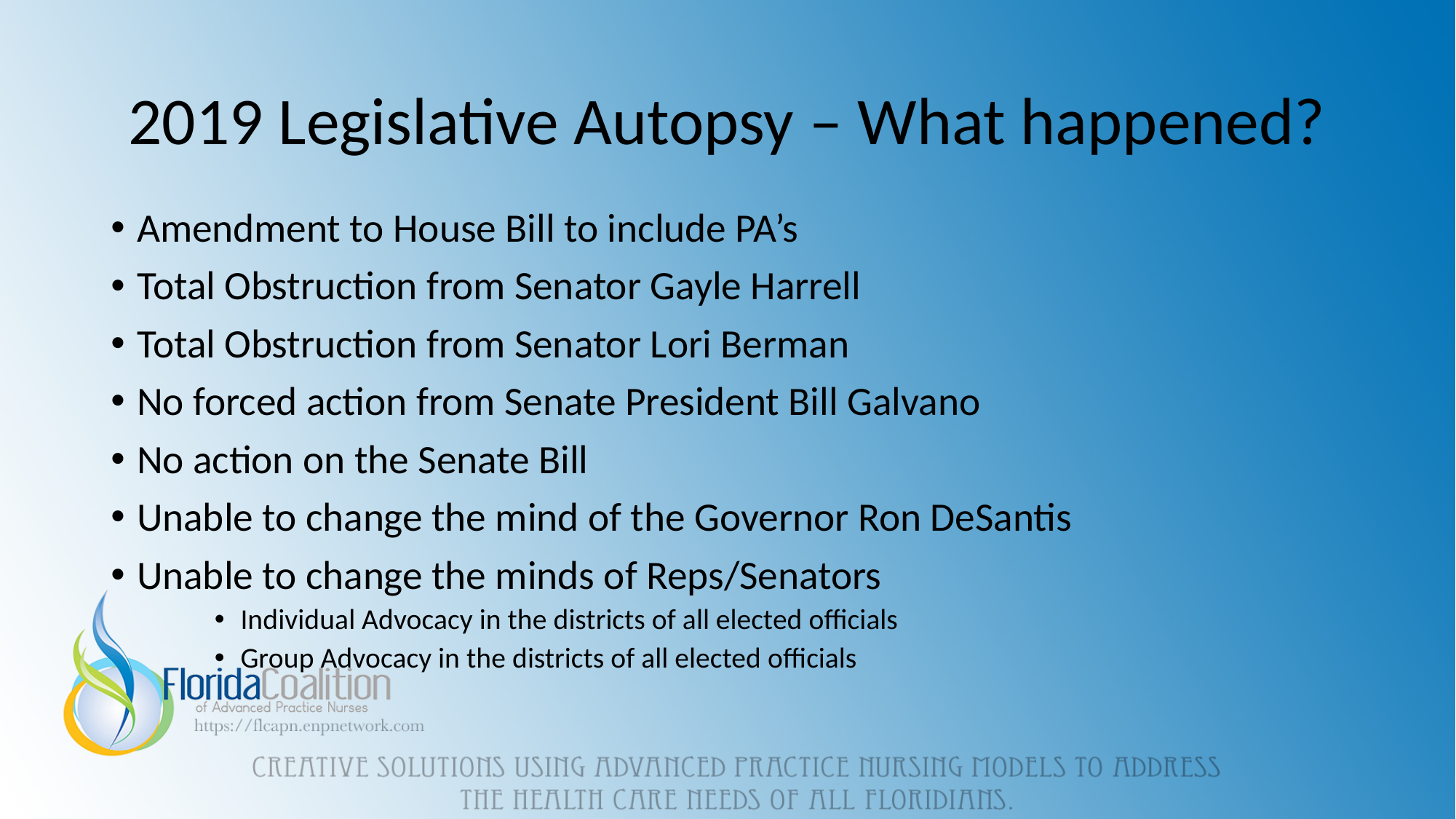

# 2019 Legislative Autopsy – What happened?
Amendment to House Bill to include PA’s
Total Obstruction from Senator Gayle Harrell
Total Obstruction from Senator Lori Berman
No forced action from Senate President Bill Galvano
No action on the Senate Bill
Unable to change the mind of the Governor Ron DeSantis
Unable to change the minds of Reps/Senators
Individual Advocacy in the districts of all elected officials
Group Advocacy in the districts of all elected officials